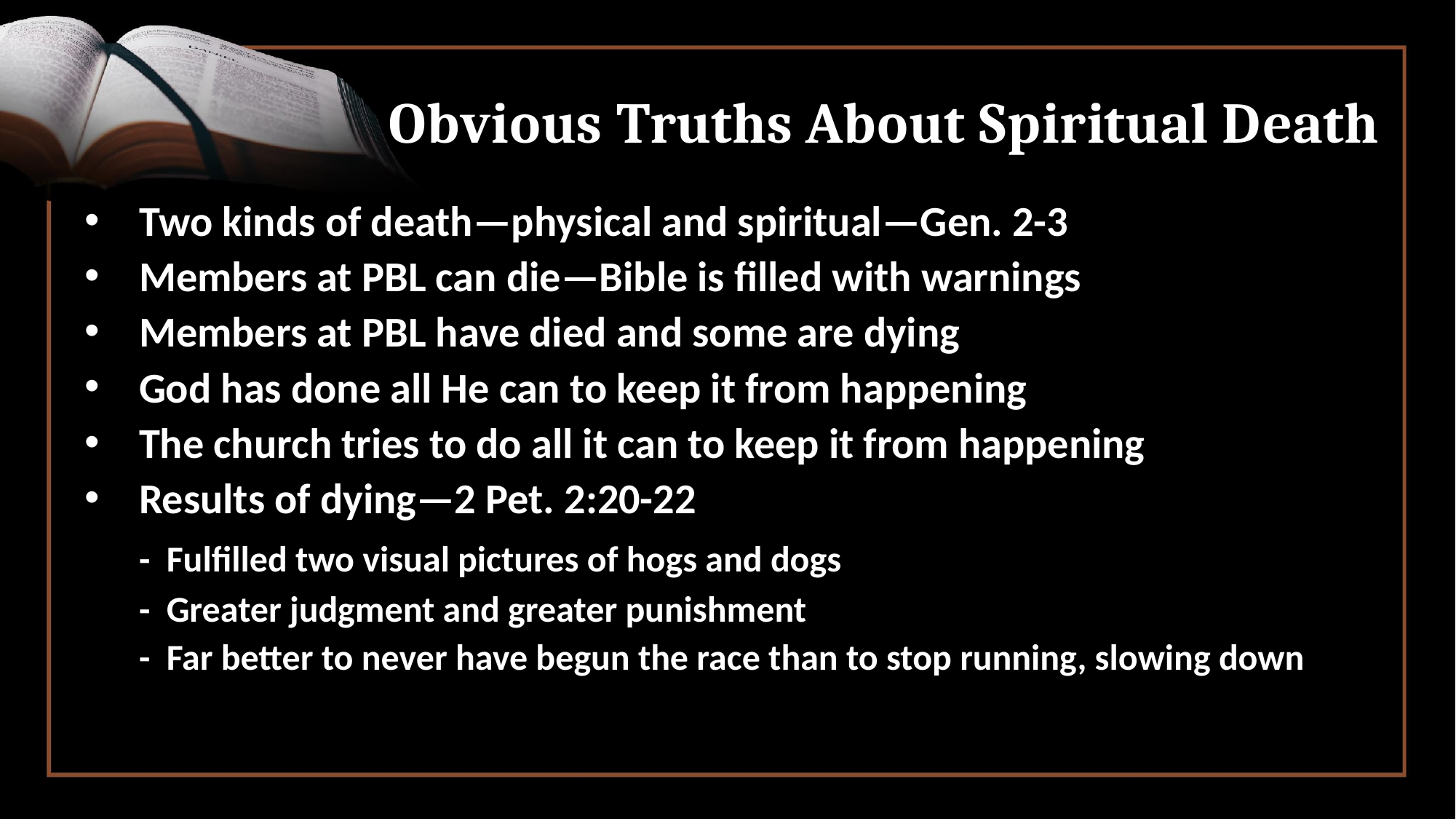

# Obvious Truths About Spiritual Death
Two kinds of death—physical and spiritual—Gen. 2-3
Members at PBL can die—Bible is filled with warnings
Members at PBL have died and some are dying
God has done all He can to keep it from happening
The church tries to do all it can to keep it from happening
Results of dying—2 Pet. 2:20-22
	-  Fulfilled two visual pictures of hogs and dogs
	-  Greater judgment and greater punishment
	-  Far better to never have begun the race than to stop running, slowing down